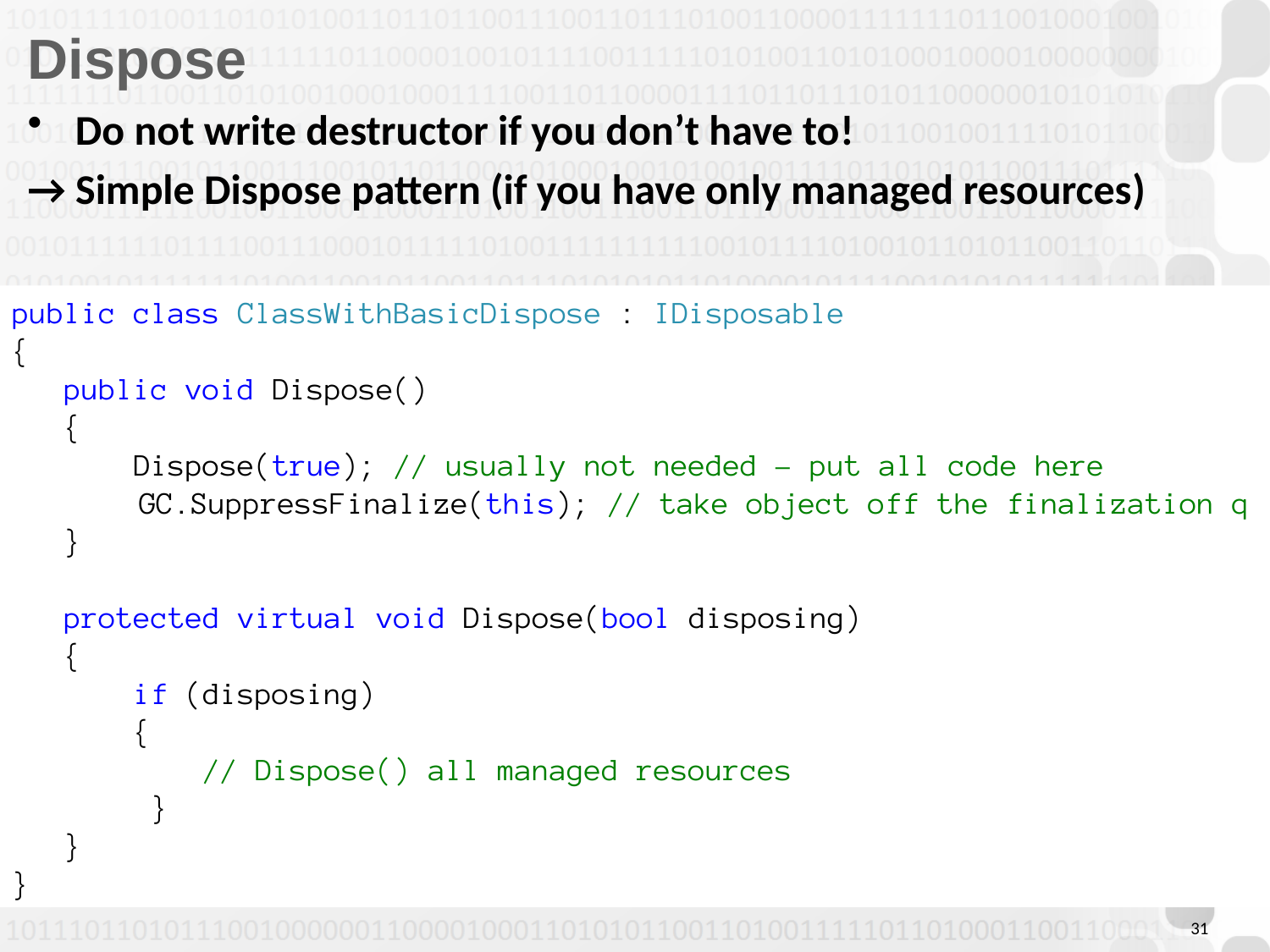

# Dispose
Do not write destructor if you don’t have to!
→ Simple Dispose pattern (if you have only managed resources)
public class ClassWithBasicDispose : IDisposable
{
   public void Dispose()
   {
       Dispose(true); // usually not needed – put all code here
	GC.SuppressFinalize(this); // take object off the finalization q
   }

   protected virtual void Dispose(bool disposing)
   {
       if (disposing)
       {
           // Dispose() all managed resources
        }
   }
}
31